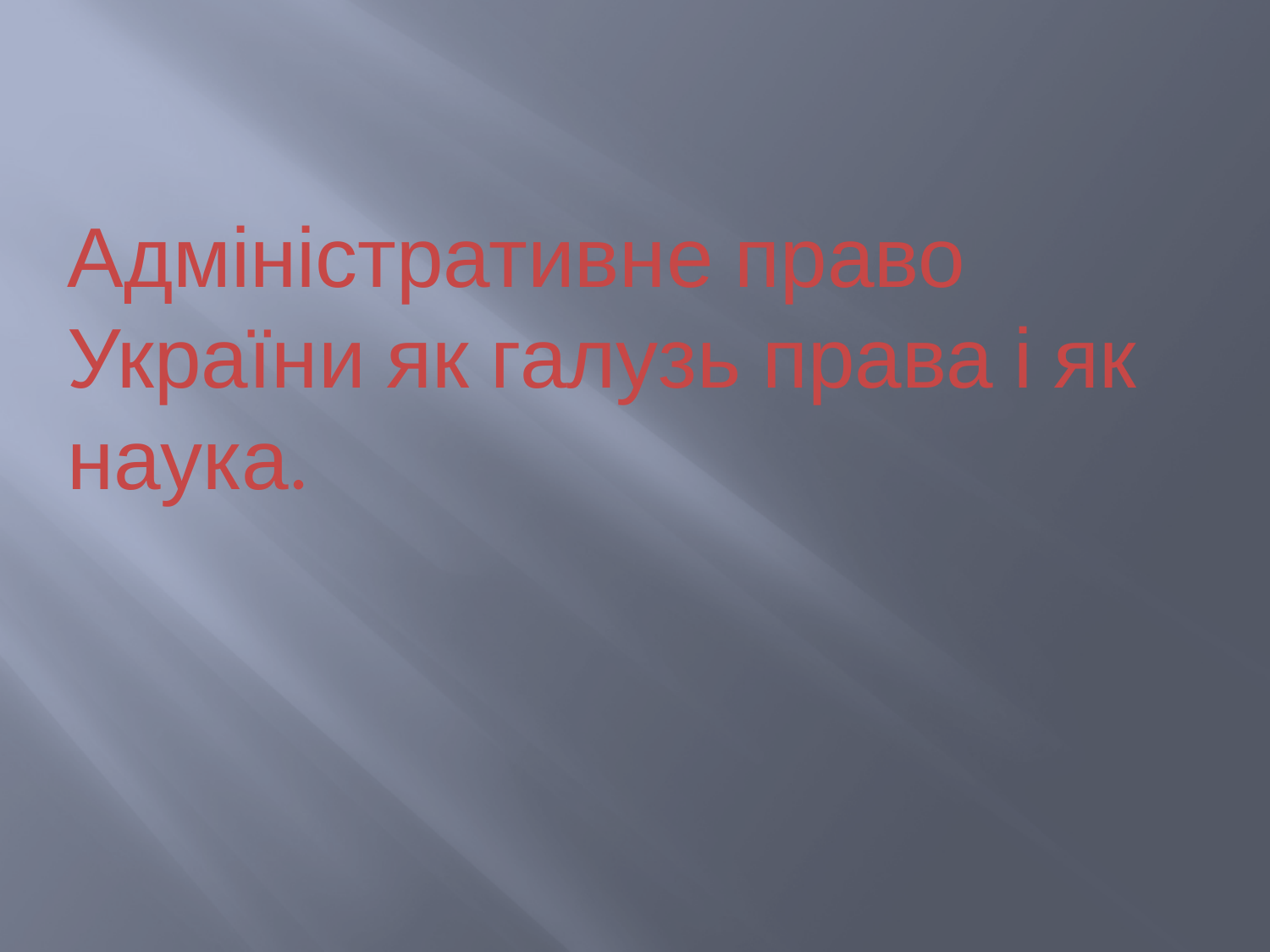

Адміністративне право України як галузь права і як наука.